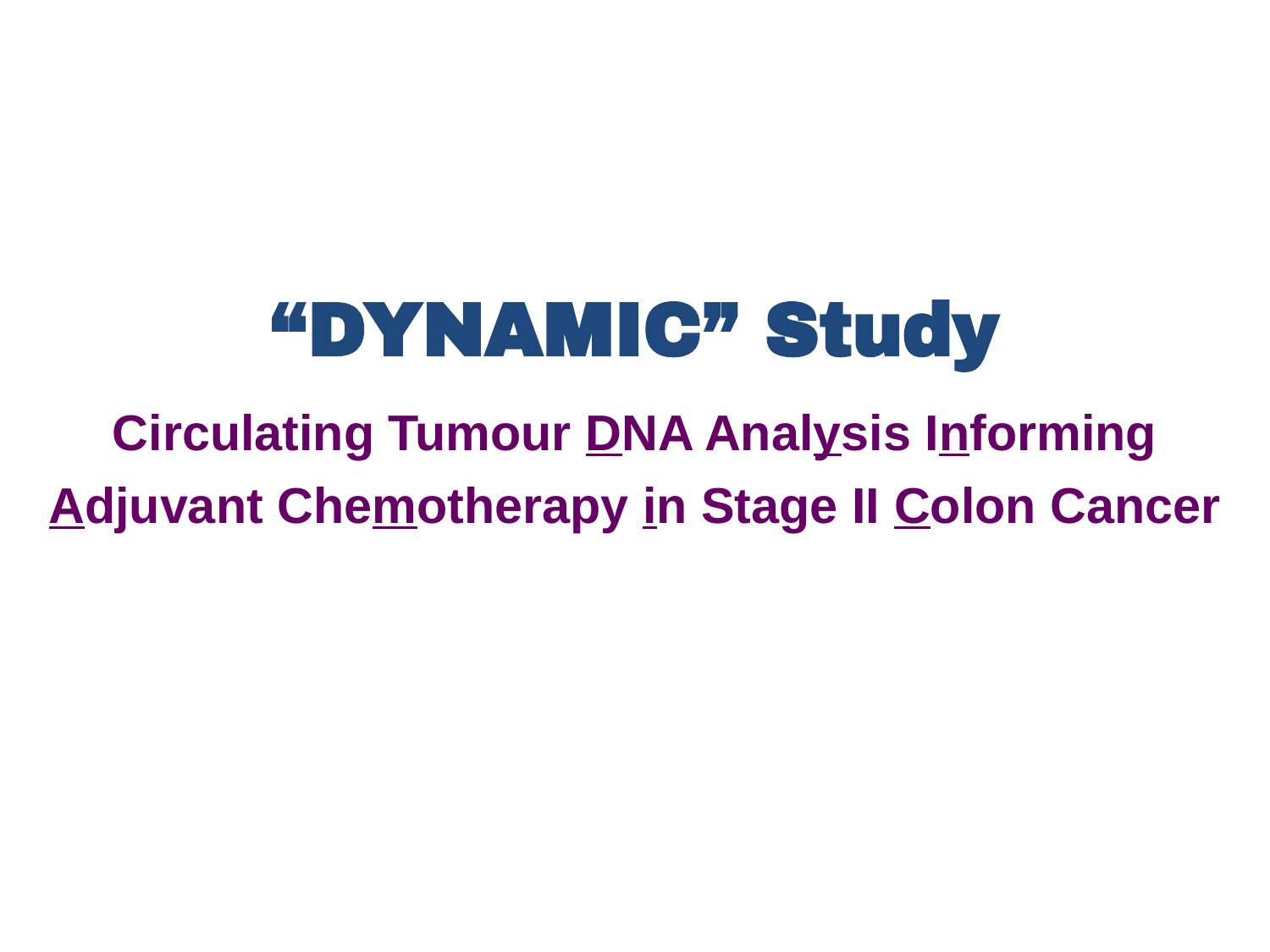

# “DYNAMIC” Study
Circulating Tumour DNA Analysis Informing Adjuvant Chemotherapy in Stage II Colon Cancer